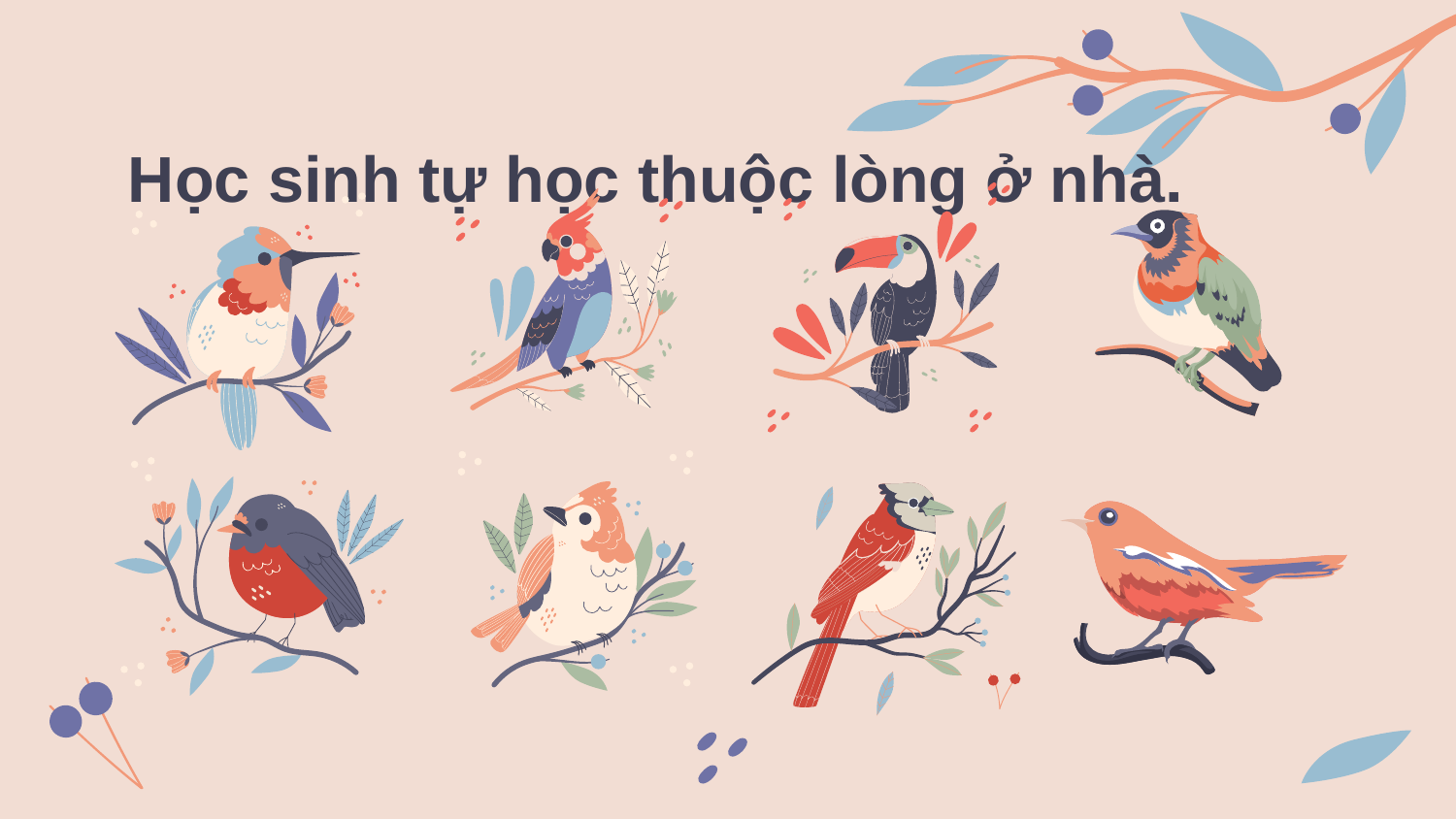

# Học sinh tự học thuộc lòng ở nhà.